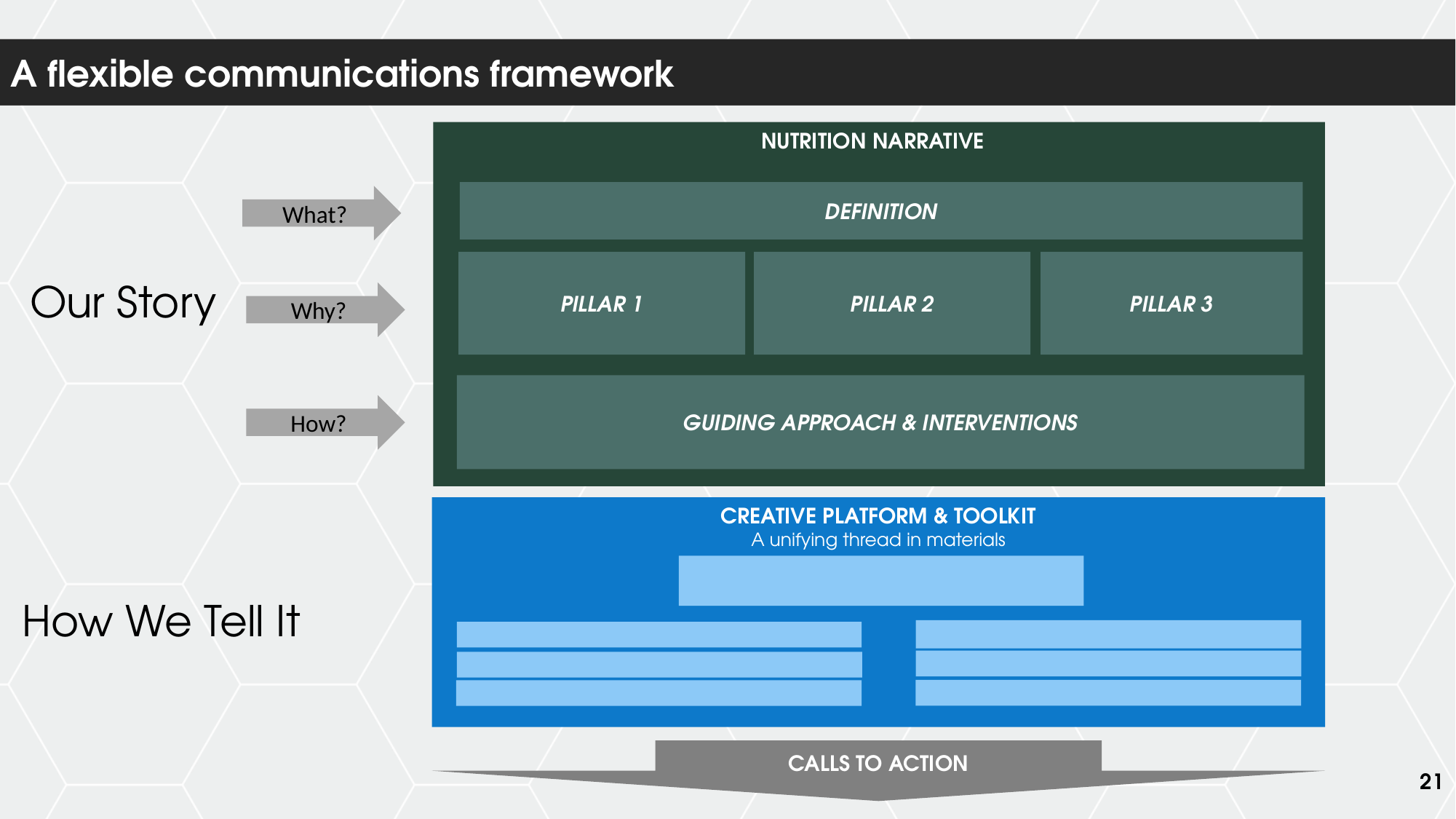

A flexible communications framework
NUTRITION NARRATIVE
DEFINITION
What?
PILLAR 1
PILLAR 2
PILLAR 3
Our Story
Why?
GUIDING APPROACH & INTERVENTIONS
How?
CREATIVE PLATFORM & TOOLKIT
A unifying thread in materials

How We Tell It

CALLS TO ACTION
21